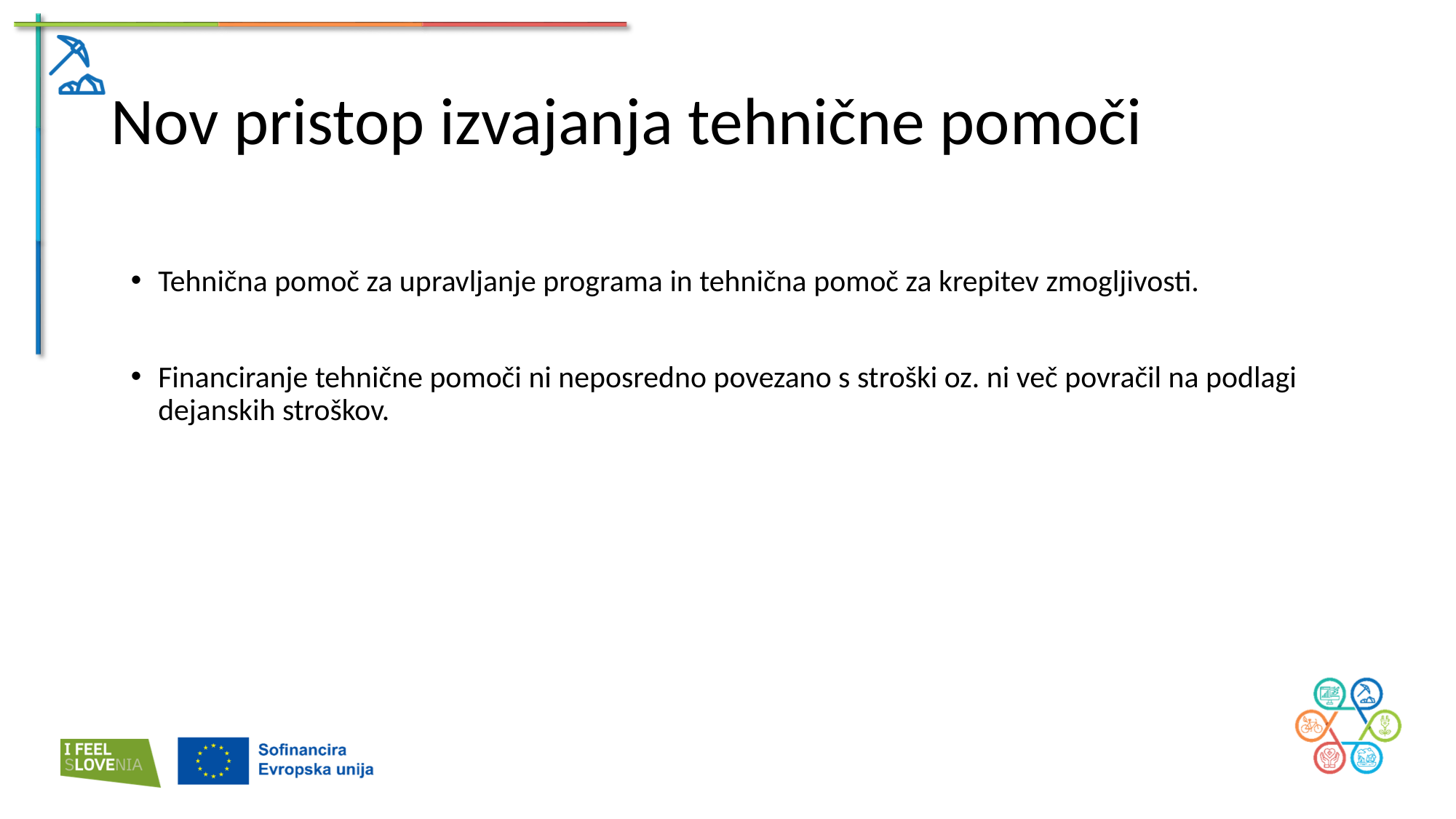

# Nov pristop izvajanja tehnične pomoči
Tehnična pomoč za upravljanje programa in tehnična pomoč za krepitev zmogljivosti.

Financiranje tehnične pomoči ni neposredno povezano s stroški oz. ni več povračil na podlagi dejanskih stroškov.